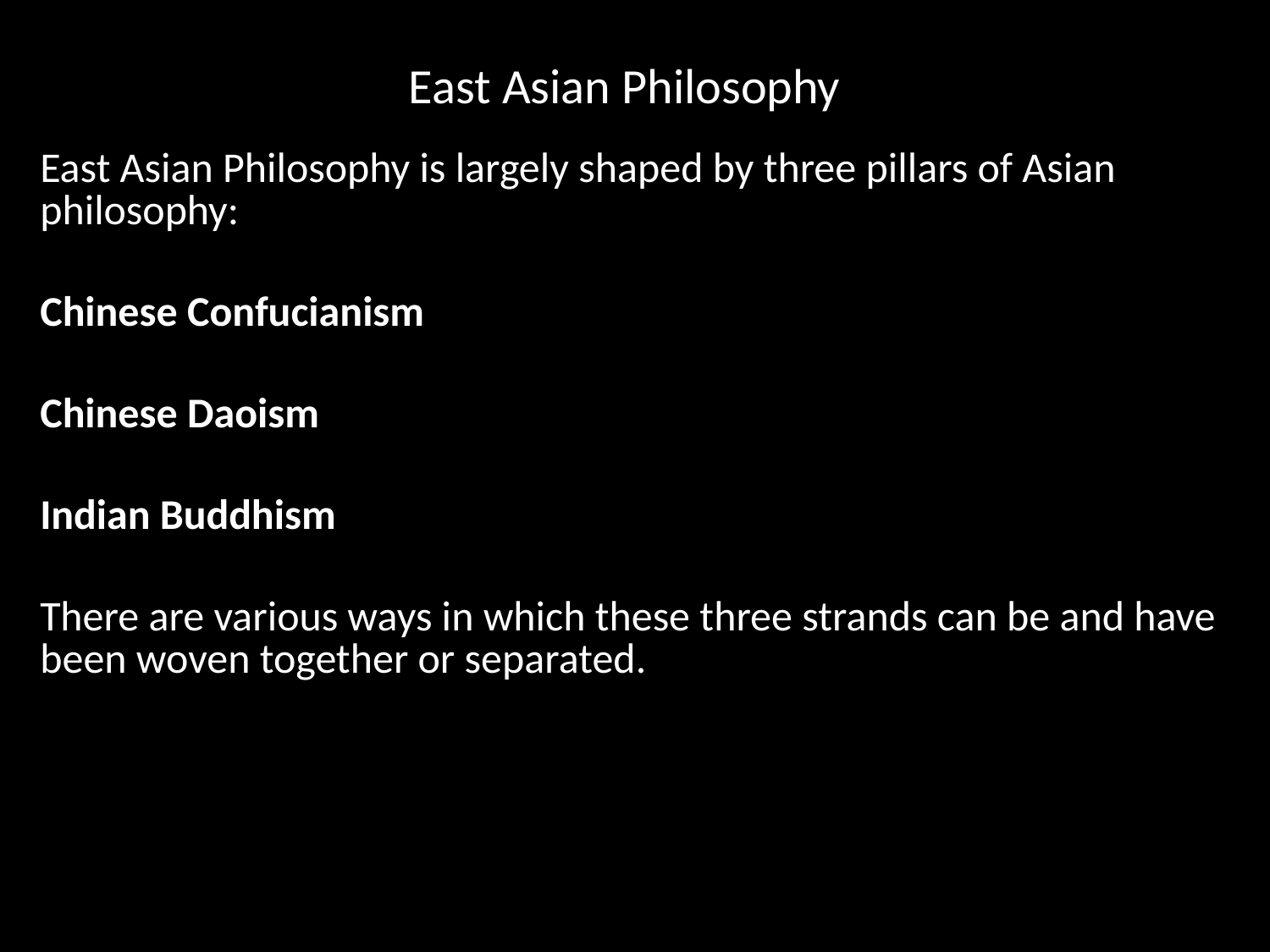

# East Asian Philosophy
East Asian Philosophy is largely shaped by three pillars of Asian philosophy:

Chinese Confucianism

Chinese Daoism

Indian Buddhism

There are various ways in which these three strands can be and have been woven together or separated.